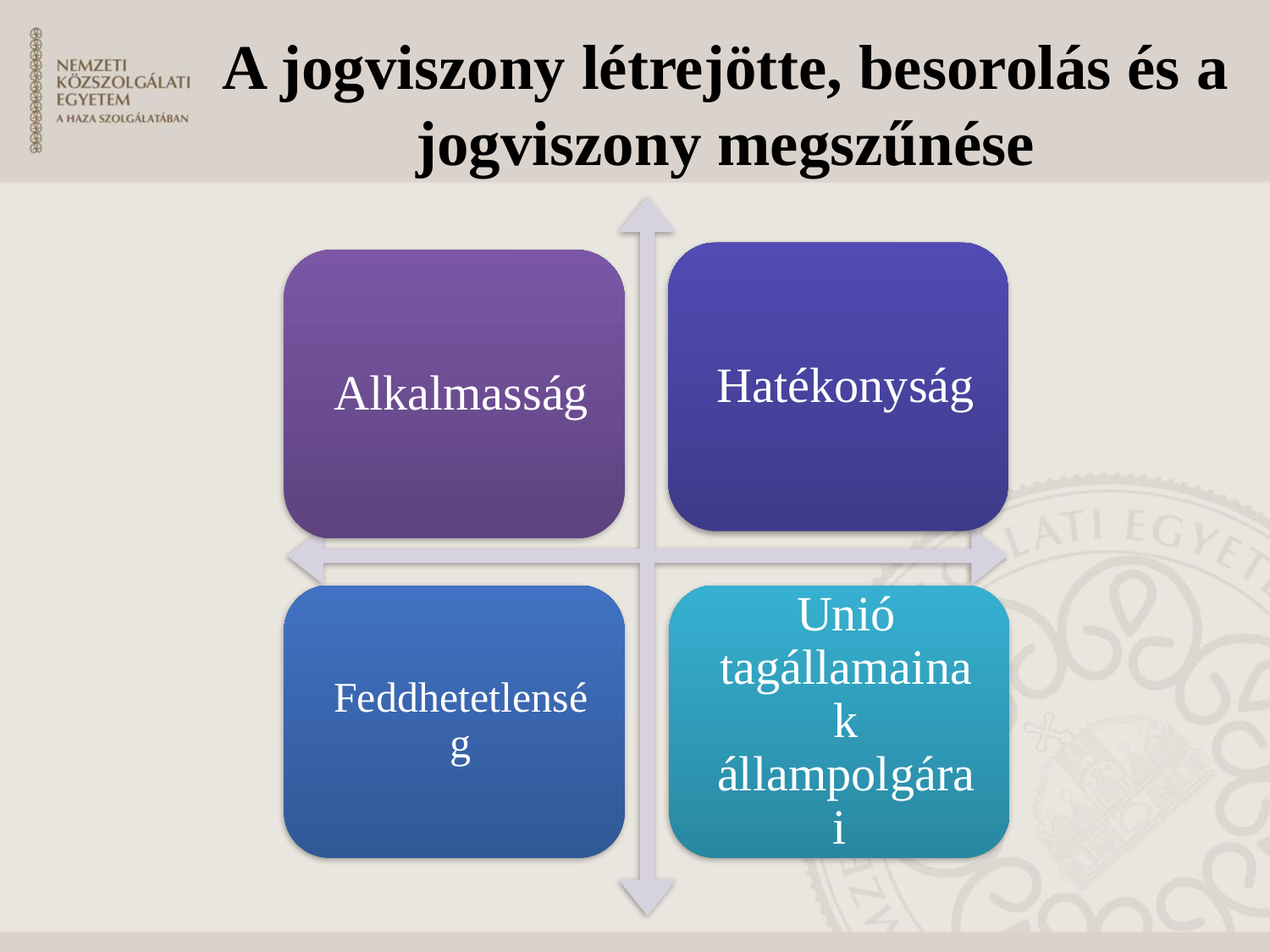

# A jogviszony létrejötte, besorolás és a jogviszony megszűnése
Alkalmasság
Hatékonyság
Feddhetetlenség
Unió tagállamainak állampolgárai